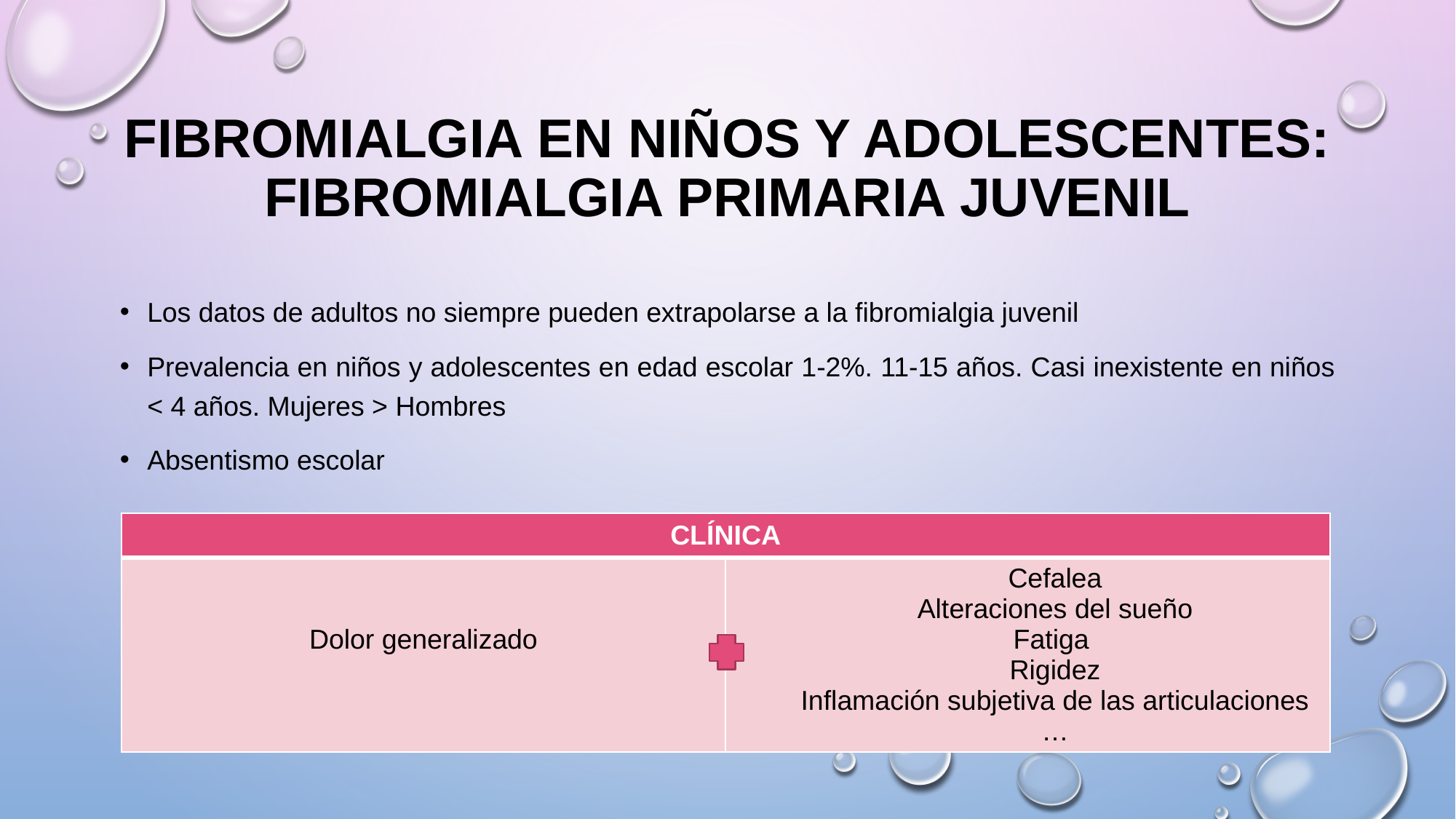

# FIBROMIALGIA EN NIÑOS Y ADOLESCENTES: FIBROMIALGIA PRIMARIA JUVENIL
Los datos de adultos no siempre pueden extrapolarse a la fibromialgia juvenil
Prevalencia en niños y adolescentes en edad escolar 1-2%. 11-15 años. Casi inexistente en niños < 4 años. Mujeres > Hombres
Absentismo escolar

| CLÍNICA |  |
| --- | --- |
| Dolor generalizado | Cefalea Alteraciones del sueño Fatiga Rigidez Inflamación subjetiva de las articulaciones … |